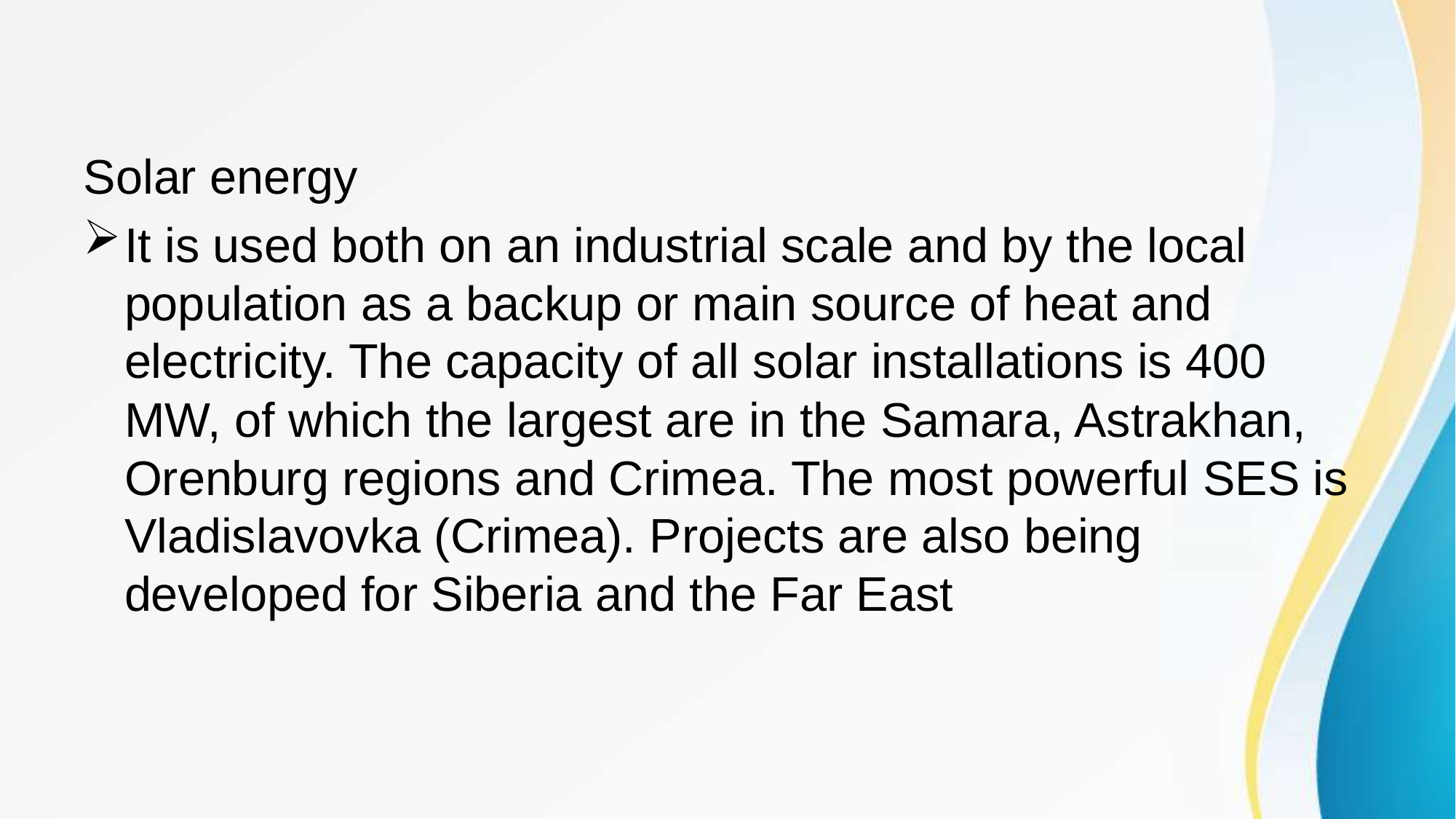

#
Solar energy
It is used both on an industrial scale and by the local population as a backup or main source of heat and electricity. The capacity of all solar installations is 400 MW, of which the largest are in the Samara, Astrakhan, Orenburg regions and Crimea. The most powerful SES is Vladislavovka (Crimea). Projects are also being developed for Siberia and the Far East